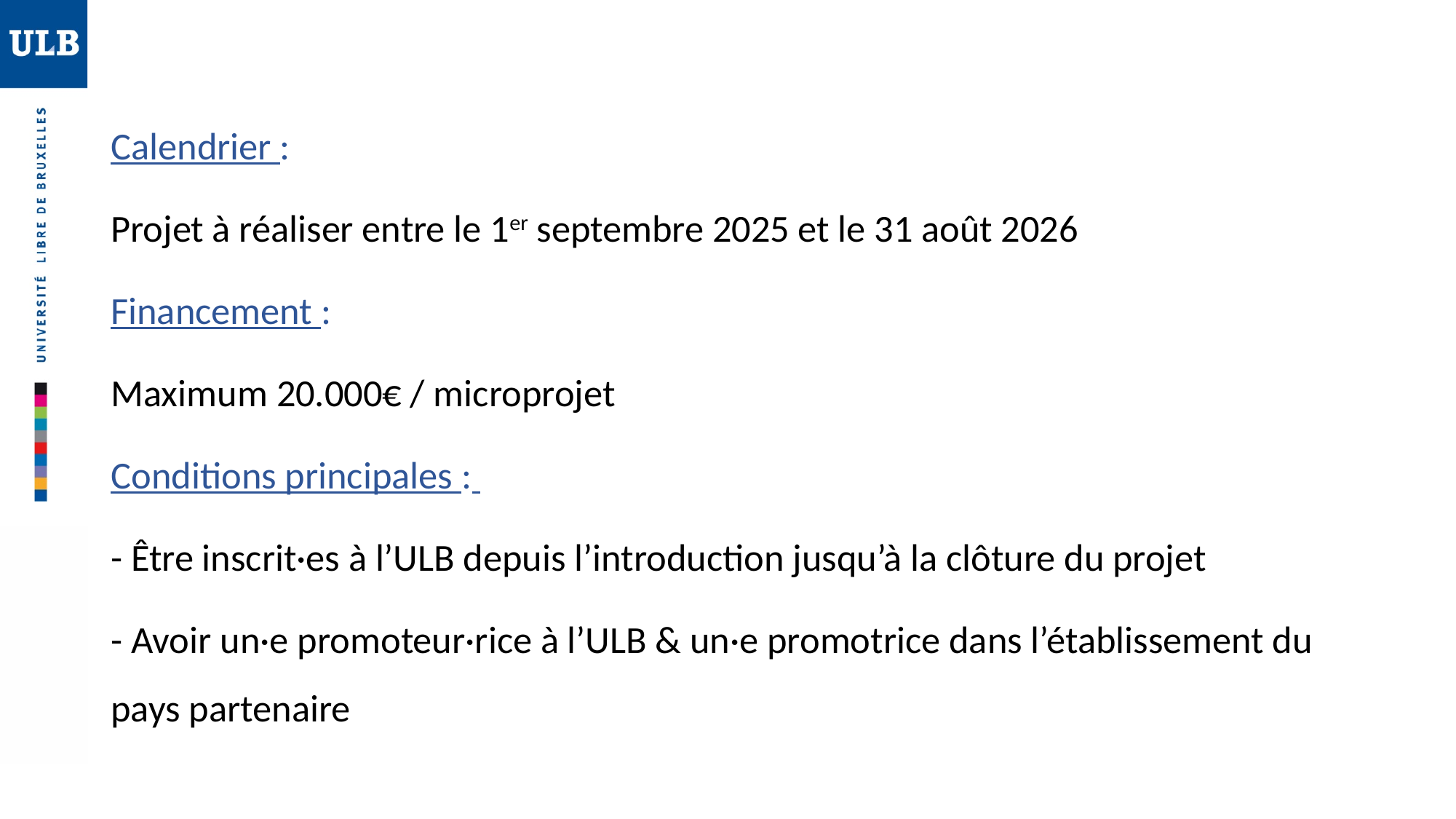

#
Calendrier :
Projet à réaliser entre le 1er septembre 2025 et le 31 août 2026
Financement :
Maximum 20.000€ / microprojet
Conditions principales :
- Être inscrit·es à l’ULB depuis l’introduction jusqu’à la clôture du projet
- Avoir un·e promoteur·rice à l’ULB & un·e promotrice dans l’établissement du pays partenaire